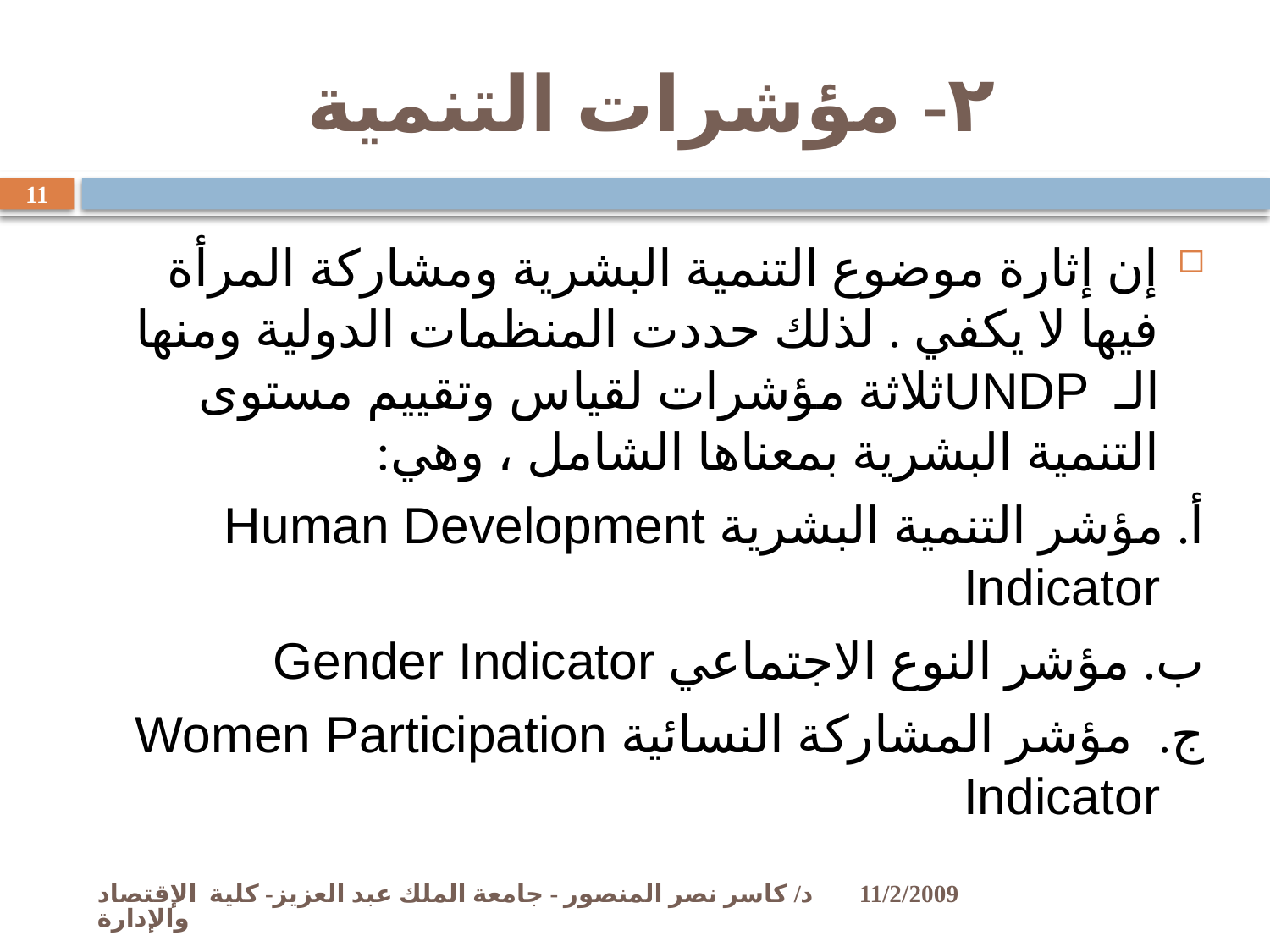

# ٢- مؤشرات التنمية
11
إن إثارة موضوع التنمية البشرية ومشاركة المرأة فيها لا يكفي . لذلك حددت المنظمات الدولية ومنها الـ  UNDPثلاثة مؤشرات لقياس وتقييم مستوى التنمية البشرية بمعناها الشامل ، وهي:
أ. مؤشر التنمية البشرية Human Development Indicator
ب. مؤشر النوع الاجتماعي Gender Indicator
ج.  مؤشر المشاركة النسائية Women Participation Indicator

د/ كاسر نصر المنصور - جامعة الملك عبد العزيز- كلية الإقتصاد والإدارة
11/2/2009